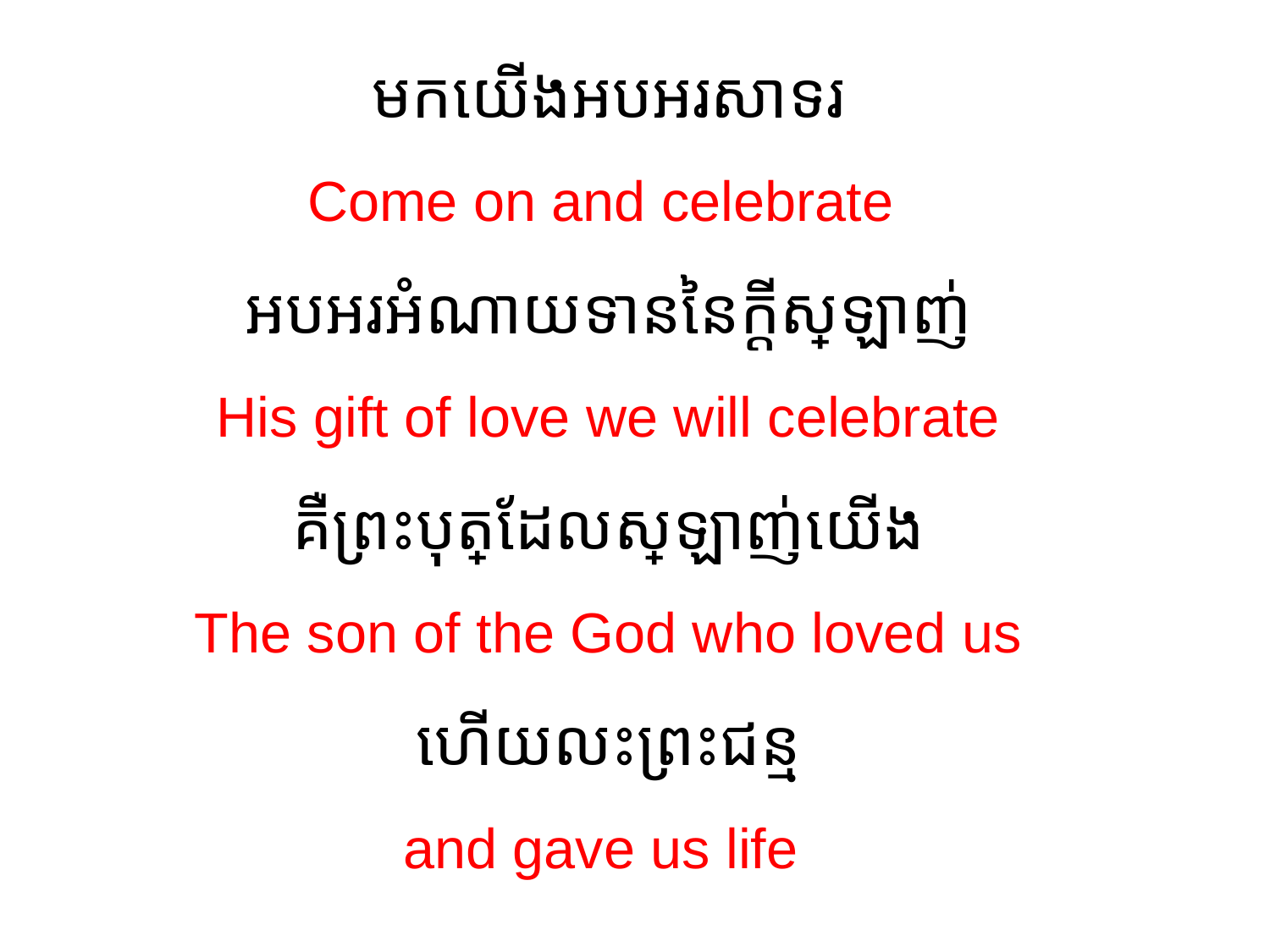

មកយើងអបអរសាទរ
Come on and celebrate
អបអរអំណាយទាននៃក្តីស្រឡាញ់
His gift of love we will celebrate
គឺព្រះបុត្រដែលស្រឡាញ់យើង
The son of the God who loved us
ហើយលះព្រះជន្ម
and gave us life